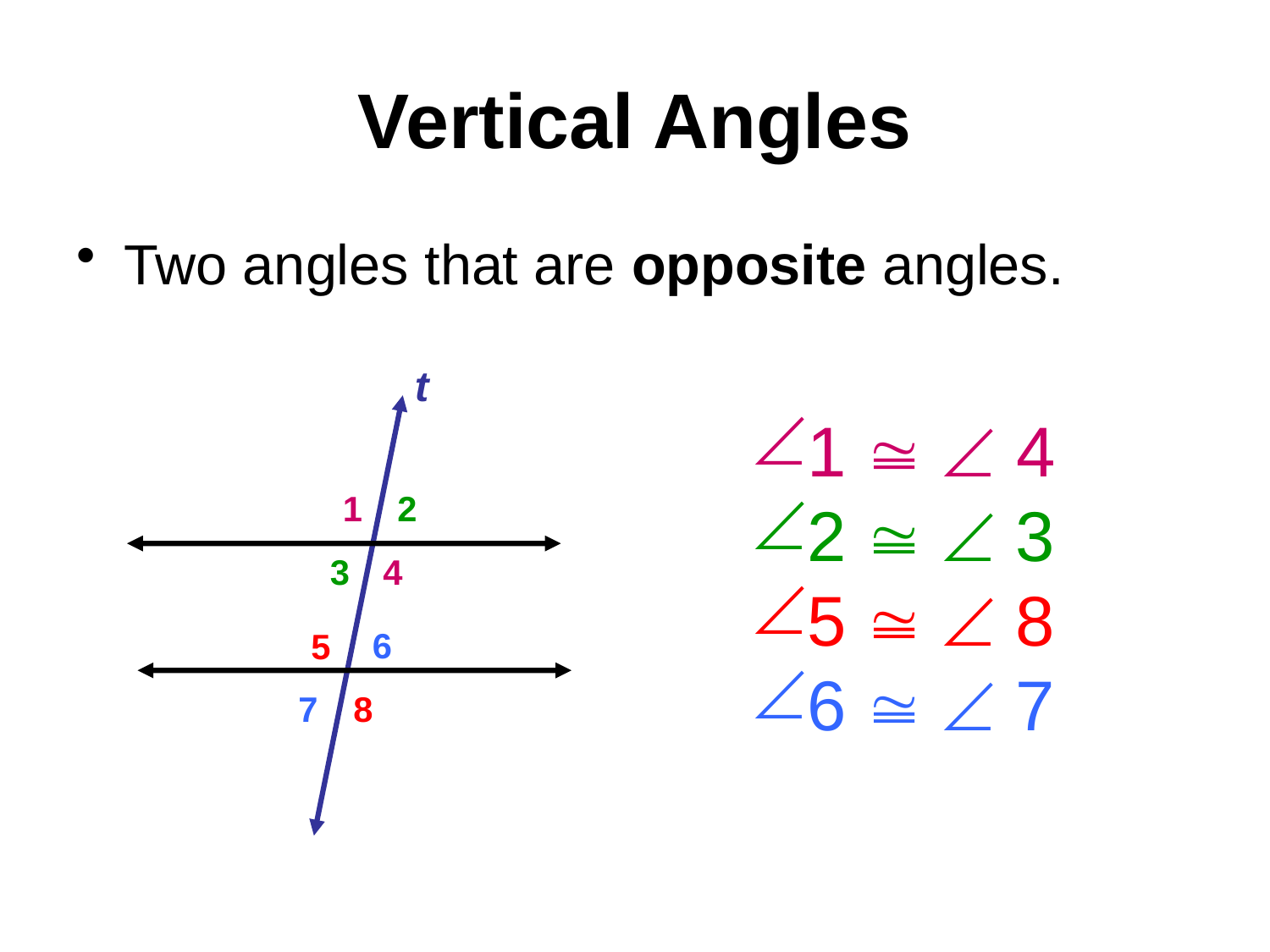

# Vertical Angles
Two angles that are opposite angles.
t

1 ≅ ∠ 4
2 ≅ ∠ 3
5 ≅ ∠ 8
6 ≅ ∠ 7

1
2

4
3
6
5

7
8